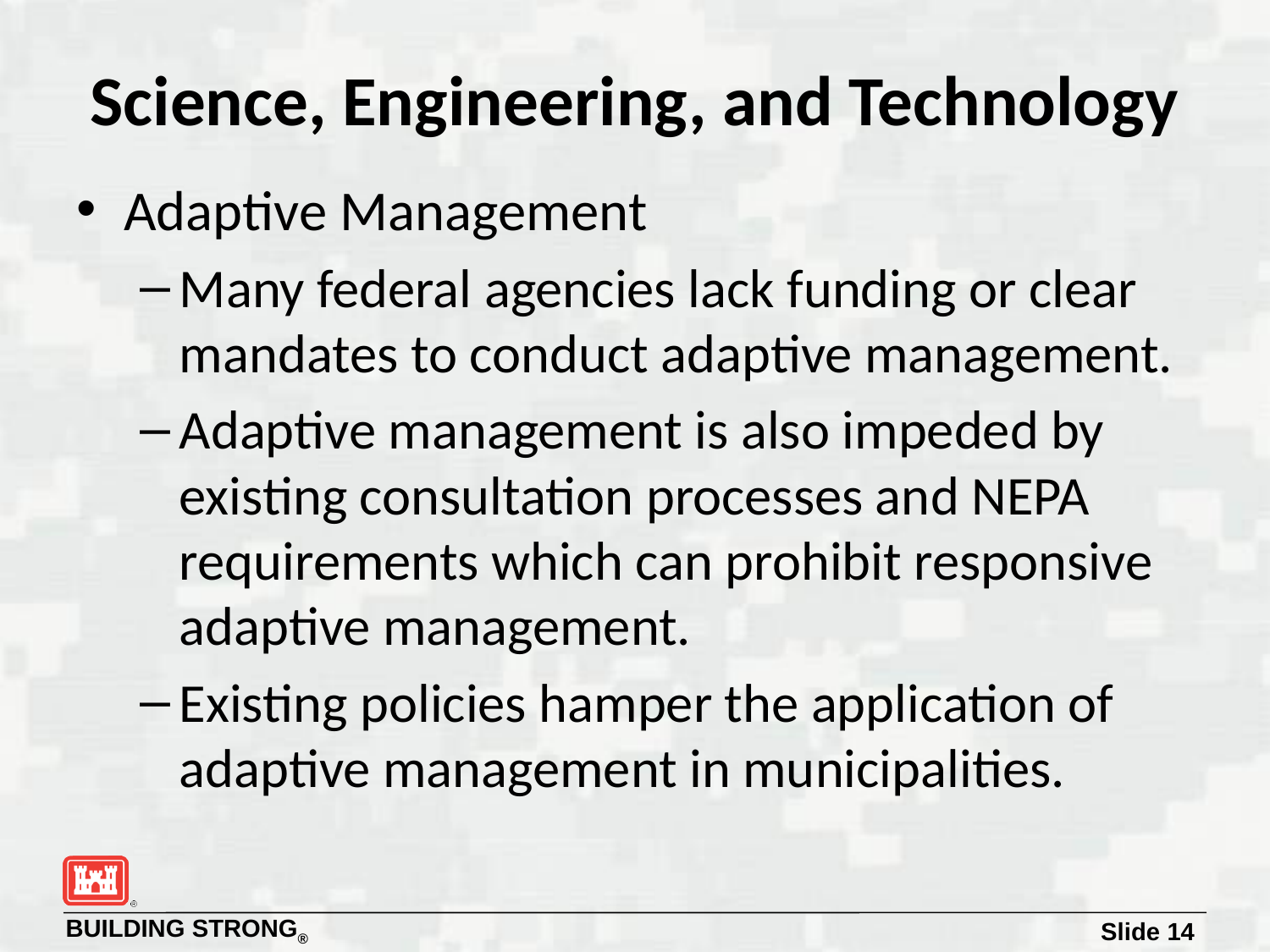

Science, Engineering, and Technology
Adaptive Management
Many federal agencies lack funding or clear mandates to conduct adaptive management.
Adaptive management is also impeded by existing consultation processes and NEPA requirements which can prohibit responsive adaptive management.
Existing policies hamper the application of adaptive management in municipalities.